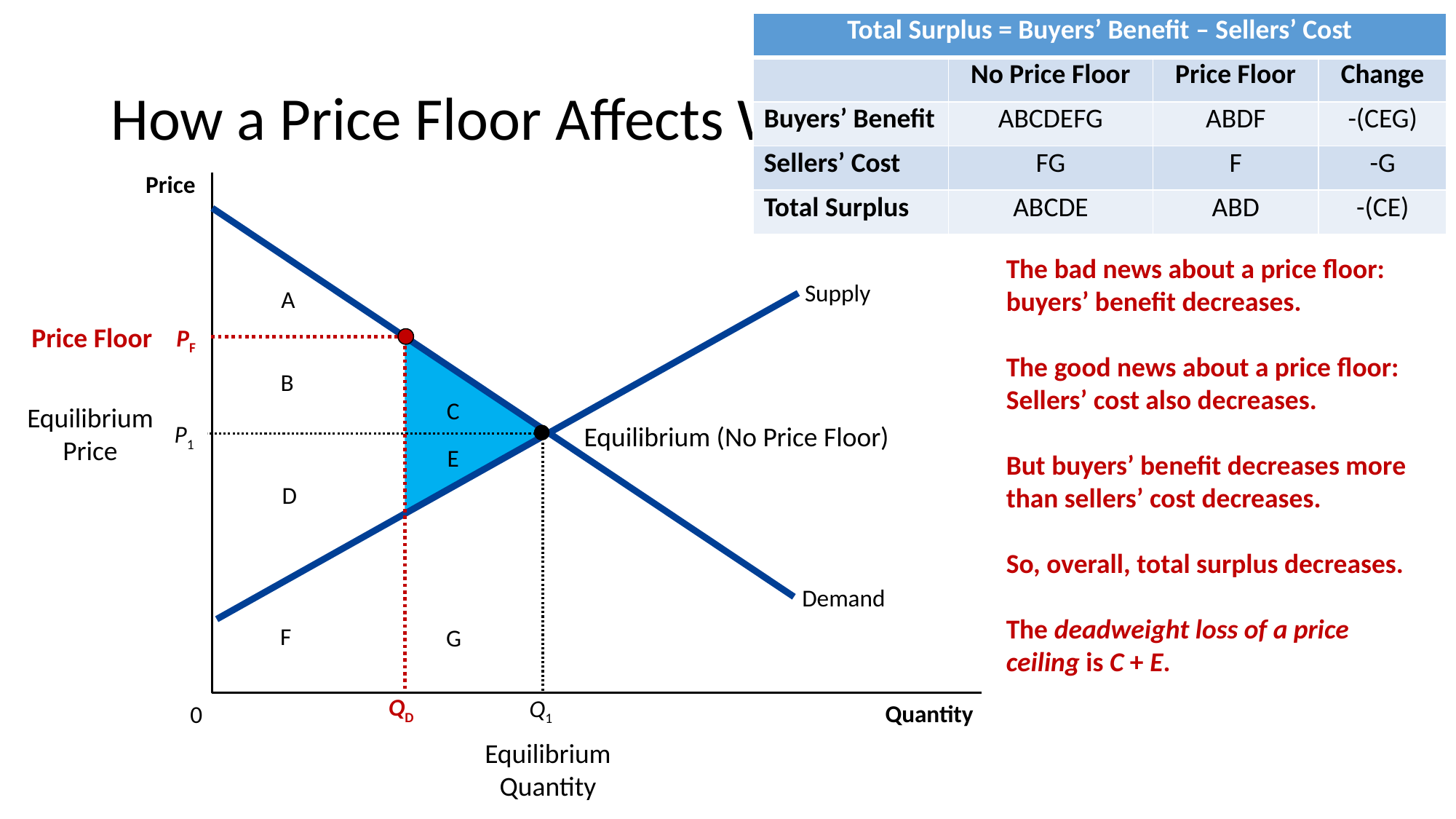

| Total Surplus = Buyers’ Benefit – Sellers’ Cost |  |  |  |
| --- | --- | --- | --- |
|  | No Price Floor | Price Floor | Change |
| Buyers’ Benefit | ABCDEFG | ABDF | -(CEG) |
| Sellers’ Cost | FG | F | -G |
| Total Surplus | ABCDE | ABD | -(CE) |
# How a Price Floor Affects Welfare
Price

Demand
The bad news about a price floor: buyers’ benefit decreases.

The good news about a price floor:
Sellers’ cost also decreases.

But buyers’ benefit decreases more than sellers’ cost decreases.

So, overall, total surplus decreases.

The deadweight loss of a price ceiling is C + E.
Supply

A
Price Floor
PF

B
Equilibrium
Price
C
Equilibrium (No Price Floor)
P1

E
D
F
G
QD
Q1
Quantity
0
Equilibrium
Quantity